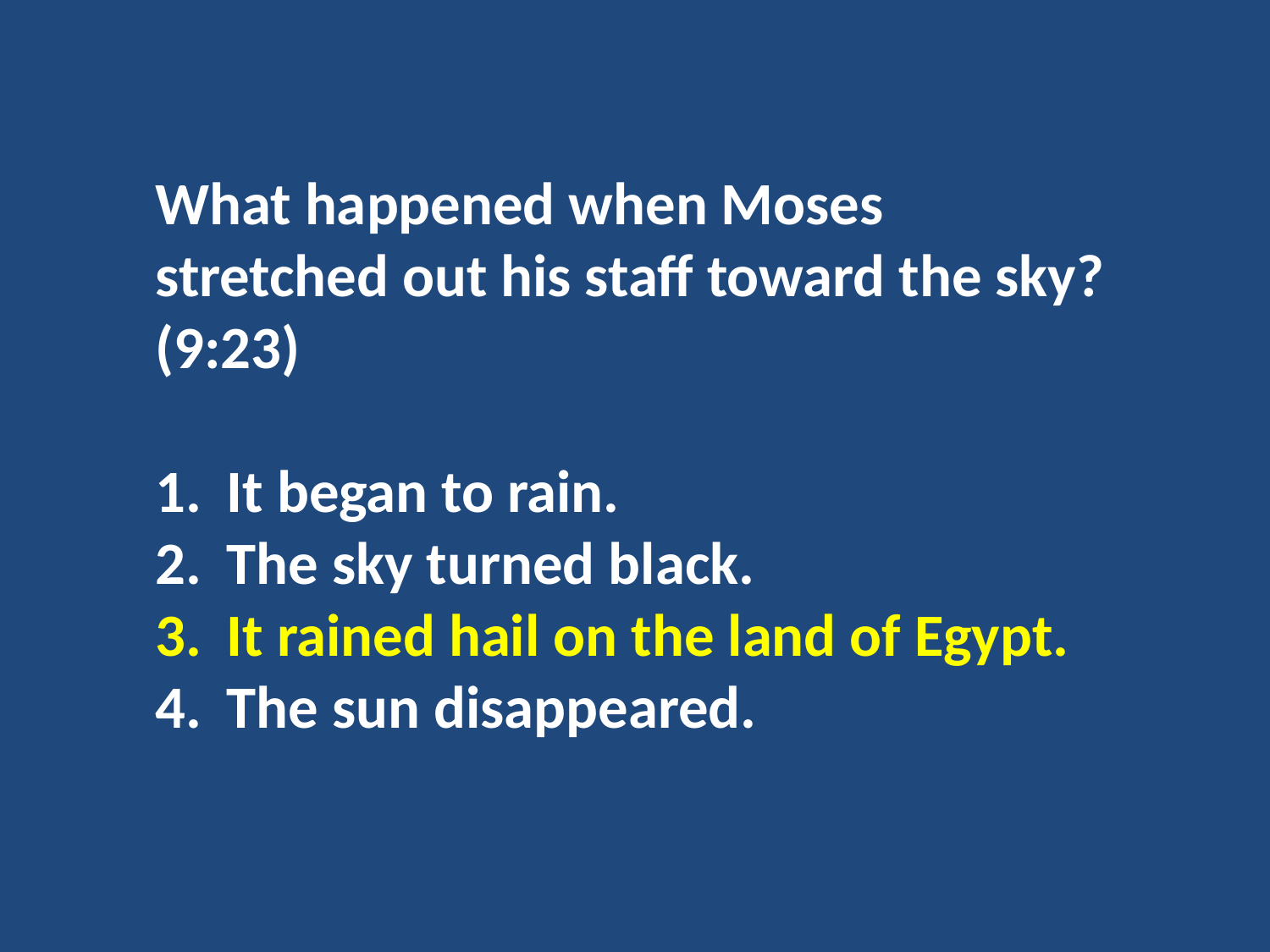

What happened when Moses stretched out his staff toward the sky? (9:23)

It began to rain.
The sky turned black.
It rained hail on the land of Egypt.
The sun disappeared.